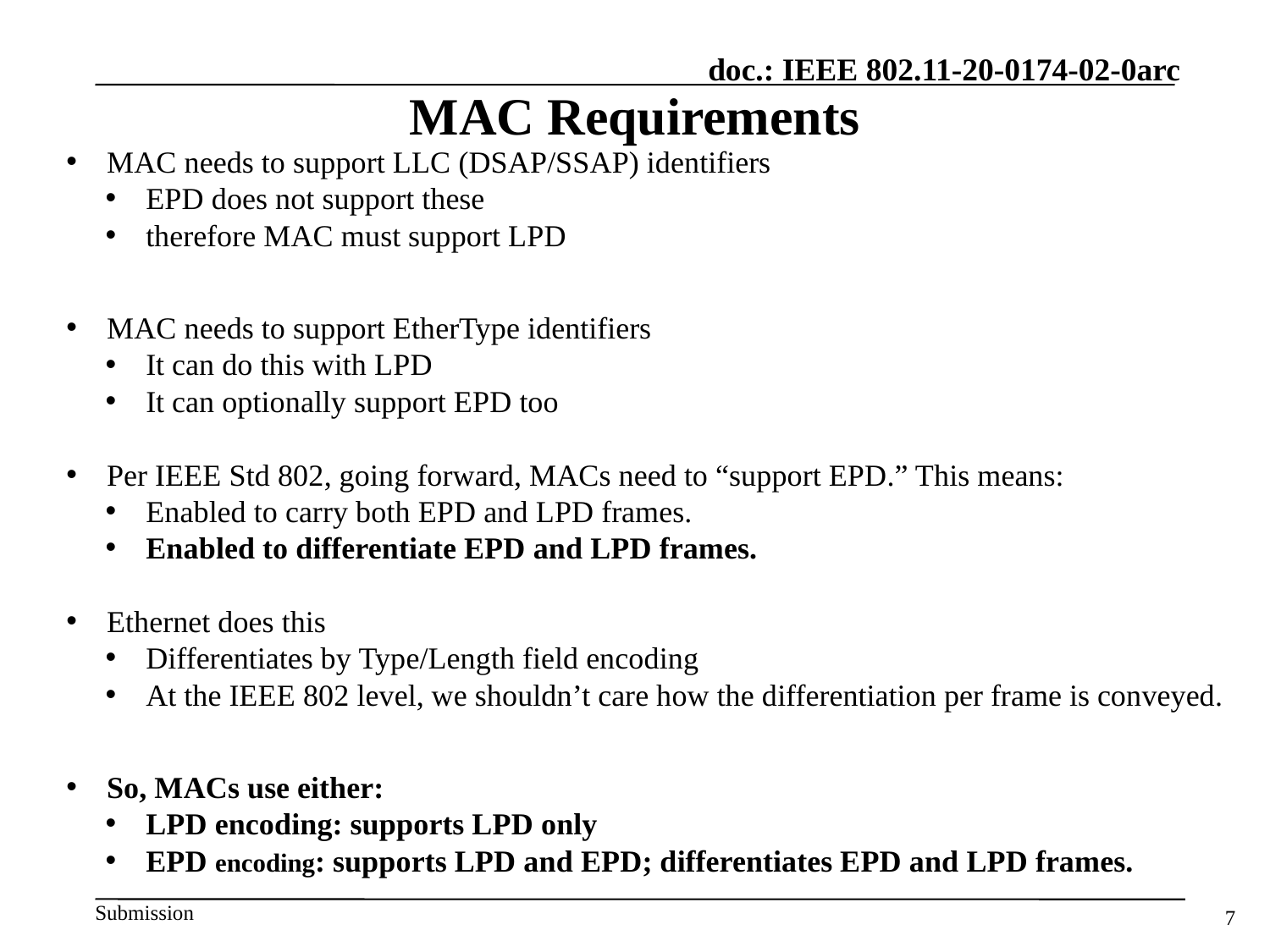

# MAC Requirements
MAC needs to support LLC (DSAP/SSAP) identifiers
EPD does not support these
therefore MAC must support LPD

MAC needs to support EtherType identifiers
It can do this with LPD
It can optionally support EPD too

Per IEEE Std 802, going forward, MACs need to “support EPD.” This means:
Enabled to carry both EPD and LPD frames.
Enabled to differentiate EPD and LPD frames.

Ethernet does this
Differentiates by Type/Length field encoding
At the IEEE 802 level, we shouldn’t care how the differentiation per frame is conveyed.

So, MACs use either:
LPD encoding: supports LPD only
EPD encoding: supports LPD and EPD; differentiates EPD and LPD frames.
7